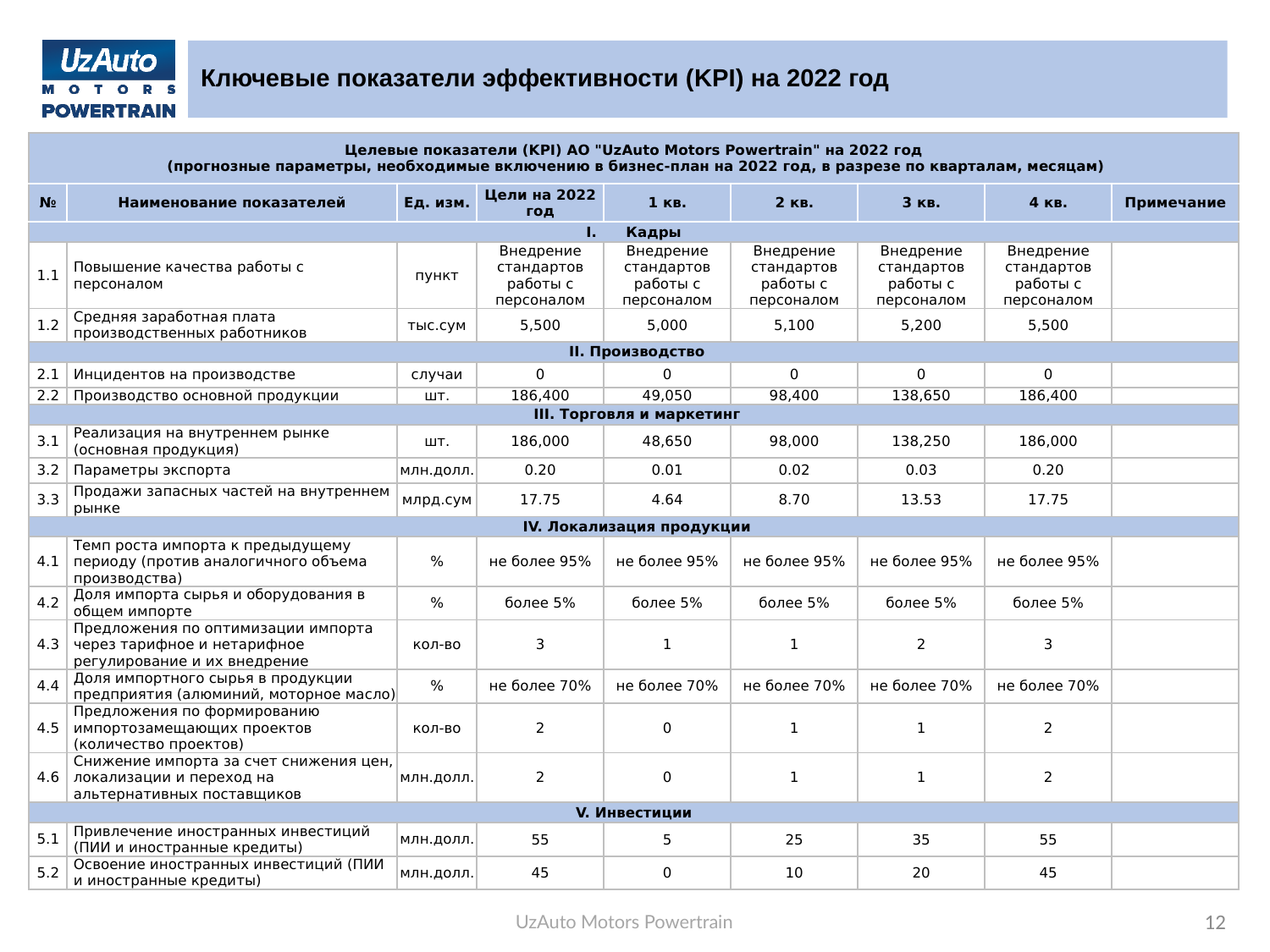

# Ключевые показатели эффективности (KPI) на 2022 год
| Целевые показатели (KPI) АО "UzAuto Motors Powertrain" на 2022 год (прогнозные параметры, необходимые включению в бизнес-план на 2022 год, в разрезе по кварталам, месяцам) |  |  |  |  |  |  |  |  |
| --- | --- | --- | --- | --- | --- | --- | --- | --- |
| № | Наименование показателей | Ед. изм. | Цели на 2022 год | 1 кв. | 2 кв. | 3 кв. | 4 кв. | Примечание |
| Кадры |  |  |  |  |  |  |  |  |
| 1.1 | Повышение качества работы с персоналом | пункт | Внедрение стандартов работы с персоналом | Внедрение стандартов работы с персоналом | Внедрение стандартов работы с персоналом | Внедрение стандартов работы с персоналом | Внедрение стандартов работы с персоналом |  |
| 1.2 | Средняя заработная плата производственных работников | тыс.сум | 5,500 | 5,000 | 5,100 | 5,200 | 5,500 |  |
| II. Производство |  |  |  |  |  |  |  |  |
| 2.1 | Инцидентов на производстве | случаи | 0 | 0 | 0 | 0 | 0 |  |
| 2.2 | Производство основной продукции | шт. | 186,400 | 49,050 | 98,400 | 138,650 | 186,400 |  |
| III. Торговля и маркетинг |  |  |  |  |  |  |  |  |
| 3.1 | Реализация на внутреннем рынке (основная продукция) | шт. | 186,000 | 48,650 | 98,000 | 138,250 | 186,000 |  |
| 3.2 | Параметры экспорта | млн.долл. | 0.20 | 0.01 | 0.02 | 0.03 | 0.20 |  |
| 3.3 | Продажи запасных частей на внутреннем рынке | млрд.сум | 17.75 | 4.64 | 8.70 | 13.53 | 17.75 |  |
| IV. Локализация продукции |  |  |  |  |  |  |  |  |
| 4.1 | Темп роста импорта к предыдущему периоду (против аналогичного объема производства) | % | не более 95% | не более 95% | не более 95% | не более 95% | не более 95% |  |
| 4.2 | Доля импорта сырья и оборудования в общем импорте | % | более 5% | более 5% | более 5% | более 5% | более 5% |  |
| 4.3 | Предложения по оптимизации импорта через тарифное и нетарифное регулирование и их внедрение | кол-во | 3 | 1 | 1 | 2 | 3 |  |
| 4.4 | Доля импортного сырья в продукции предприятия (алюминий, моторное масло) | % | не более 70% | не более 70% | не более 70% | не более 70% | не более 70% |  |
| 4.5 | Предложения по формированию импортозамещающих проектов (количество проектов) | кол-во | 2 | 0 | 1 | 1 | 2 |  |
| 4.6 | Снижение импорта за счет снижения цен, локализации и переход на альтернативных поставщиков | млн.долл. | 2 | 0 | 1 | 1 | 2 |  |
| V. Инвестиции |  |  |  |  |  |  |  |  |
| 5.1 | Привлечение иностранных инвестиций (ПИИ и иностранные кредиты) | млн.долл. | 55 | 5 | 25 | 35 | 55 |  |
| 5.2 | Освоение иностранных инвестиций (ПИИ и иностранные кредиты) | млн.долл. | 45 | 0 | 10 | 20 | 45 |  |
12